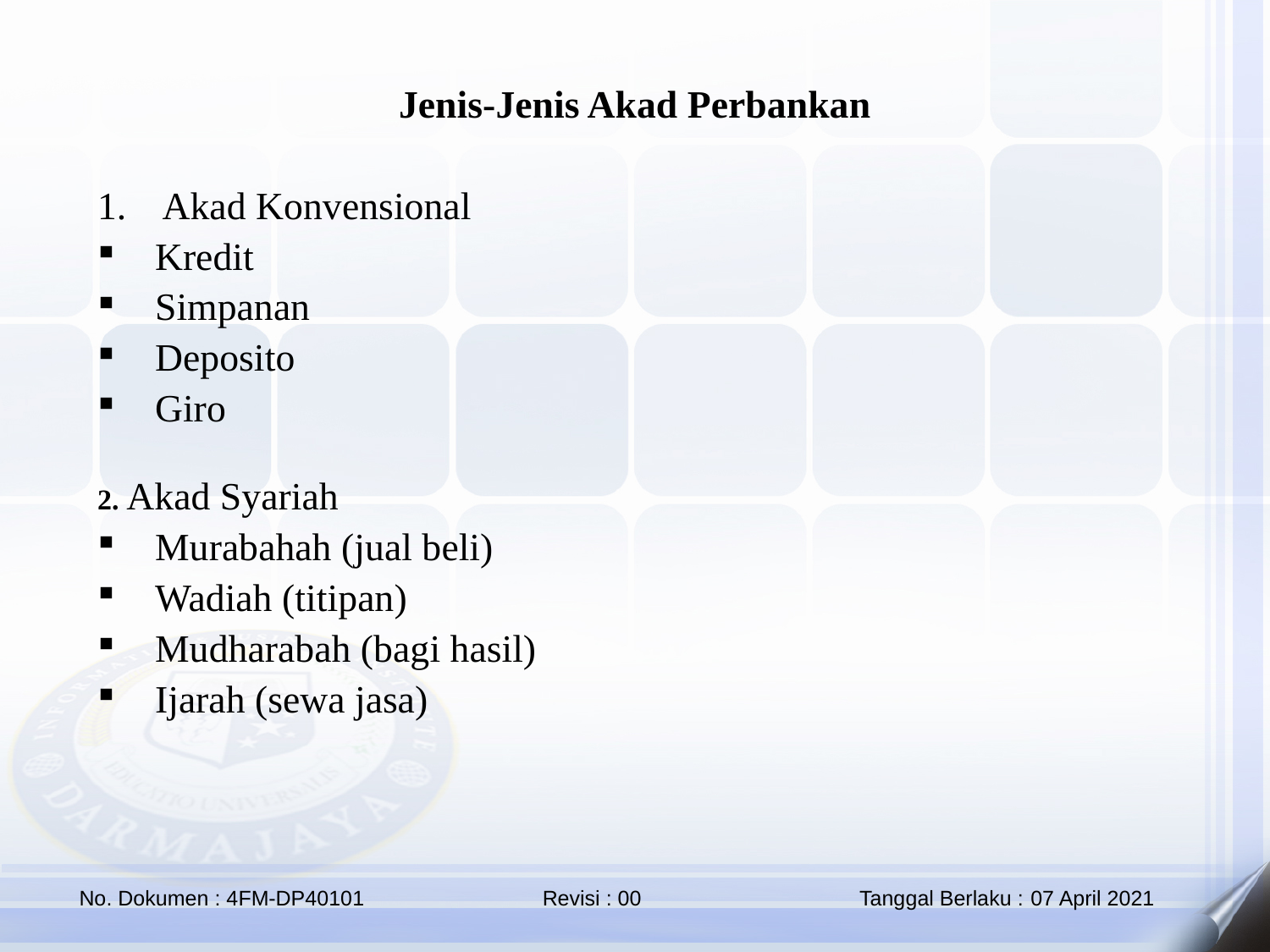

Jenis-Jenis Akad Perbankan

Akad Konvensional
Kredit
Simpanan
Deposito
Giro

2. Akad Syariah
Murabahah (jual beli)
Wadiah (titipan)
Mudharabah (bagi hasil)
Ijarah (sewa jasa)